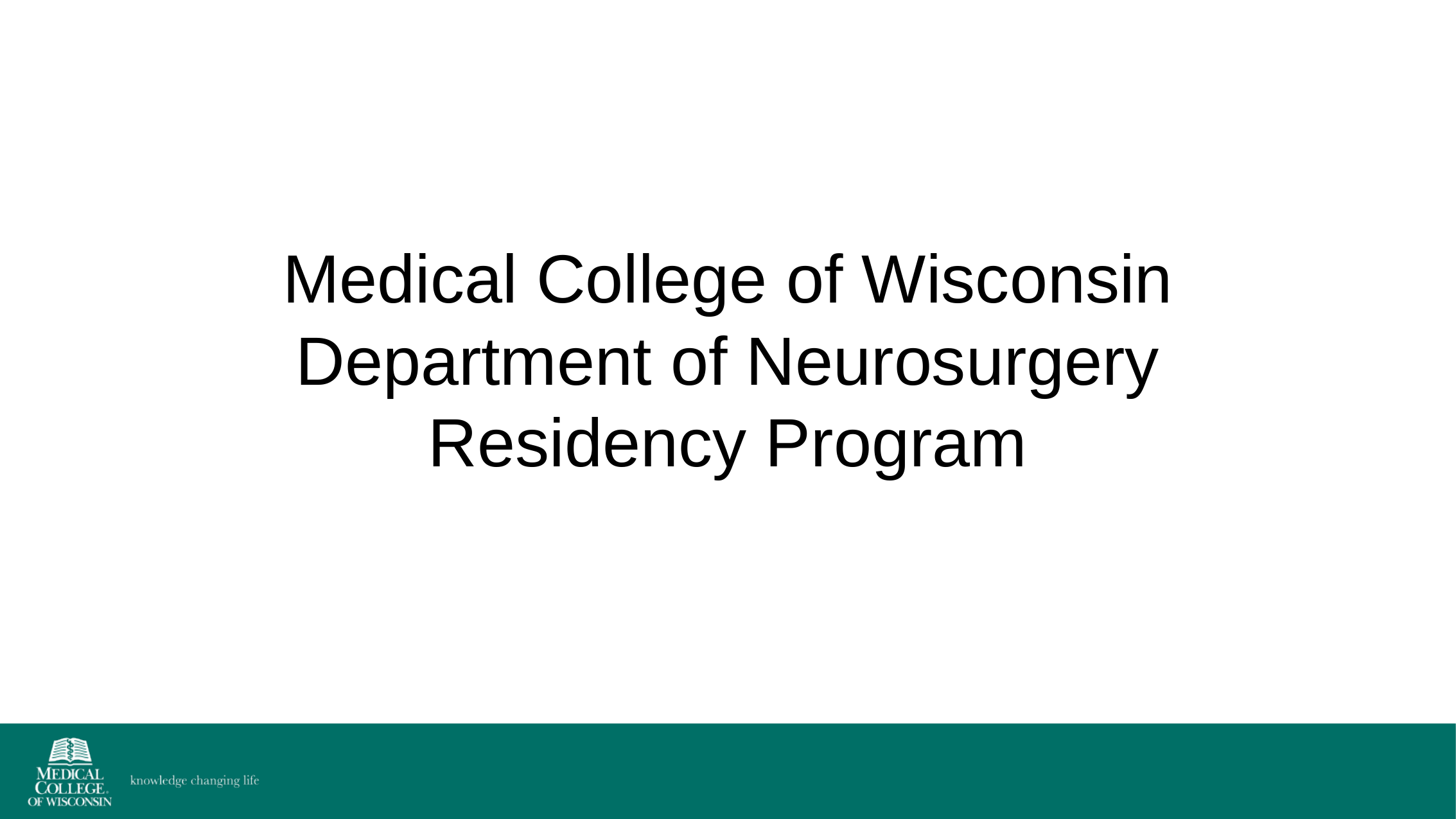

# Medical College of Wisconsin Department of Neurosurgery Residency Program